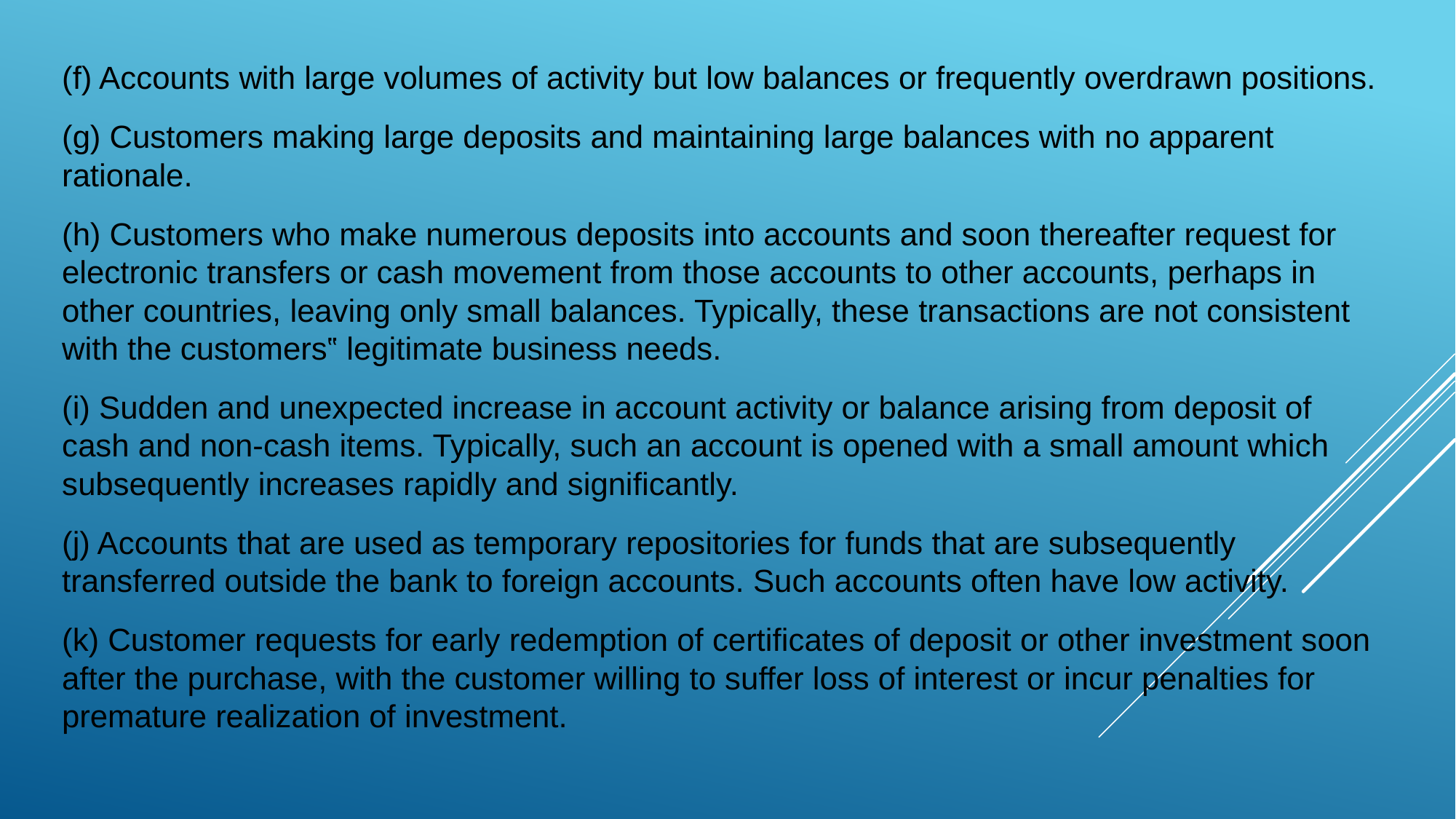

(f) Accounts with large volumes of activity but low balances or frequently overdrawn positions.
(g) Customers making large deposits and maintaining large balances with no apparent rationale.
(h) Customers who make numerous deposits into accounts and soon thereafter request for electronic transfers or cash movement from those accounts to other accounts, perhaps in other countries, leaving only small balances. Typically, these transactions are not consistent with the customers‟ legitimate business needs.
(i) Sudden and unexpected increase in account activity or balance arising from deposit of cash and non-cash items. Typically, such an account is opened with a small amount which subsequently increases rapidly and significantly.
(j) Accounts that are used as temporary repositories for funds that are subsequently transferred outside the bank to foreign accounts. Such accounts often have low activity.
(k) Customer requests for early redemption of certificates of deposit or other investment soon after the purchase, with the customer willing to suffer loss of interest or incur penalties for premature realization of investment.